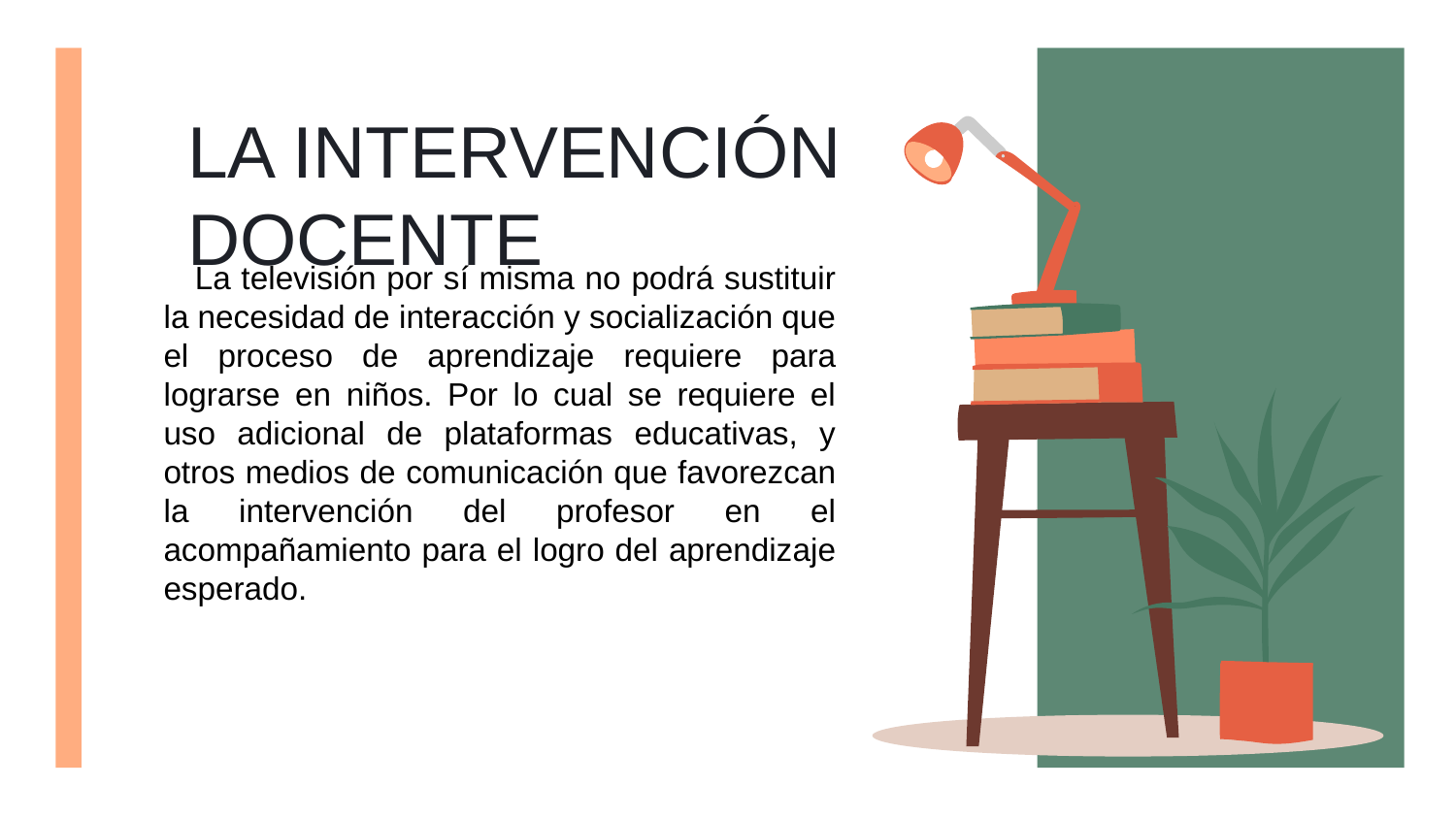

# LA INTERVENCIÓN DOCENTE

         La televisión por sí misma no podrá sustituir la necesidad de interacción y socialización que el proceso de aprendizaje requiere para lograrse en niños. Por lo cual se requiere el uso adicional de plataformas educativas, y otros medios de comunicación que favorezcan la intervención del profesor en el acompañamiento para el logro del aprendizaje esperado.